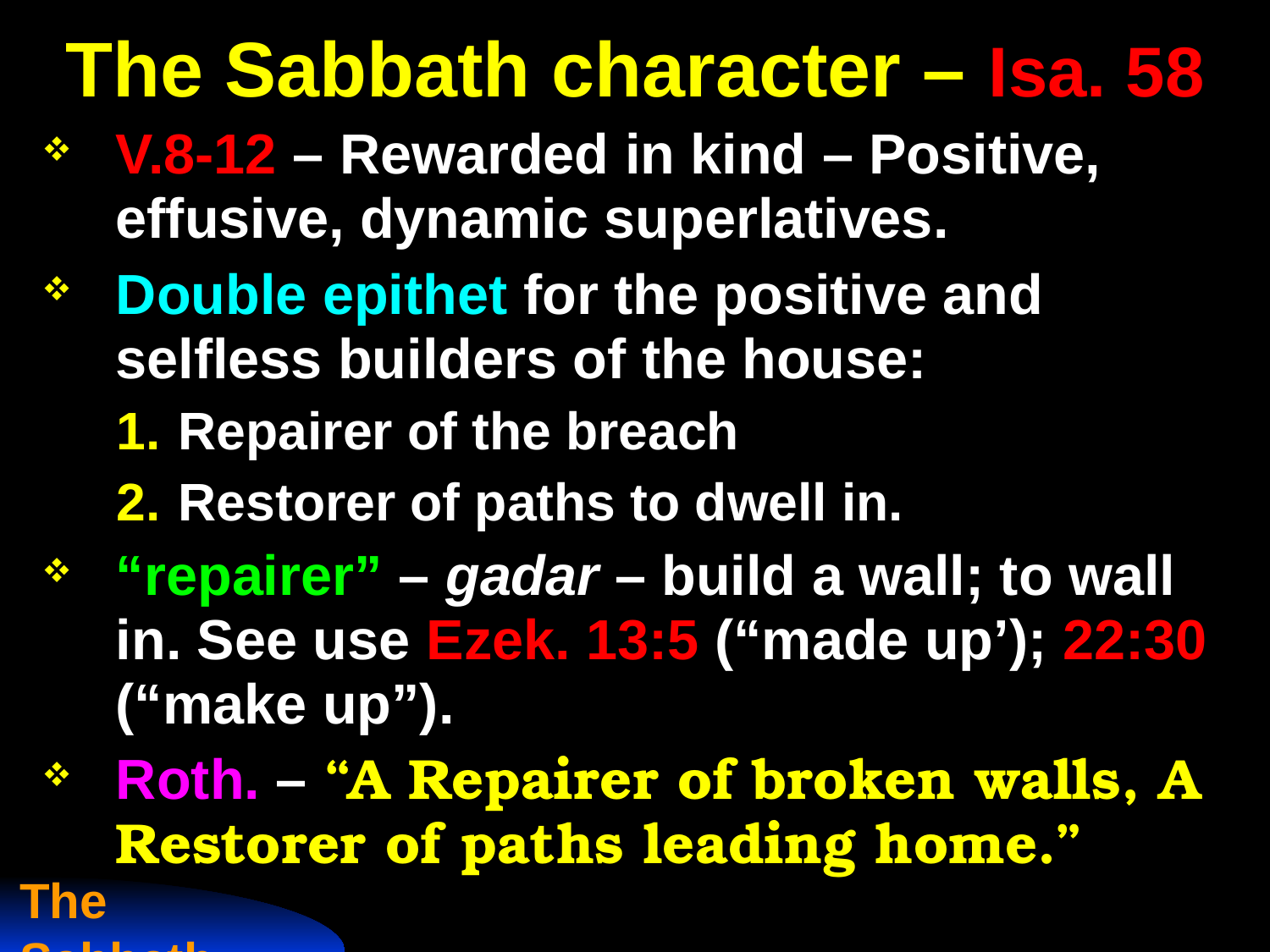

# The Sabbath character – Isa. 58
V.8-12 – Rewarded in kind – Positive, effusive, dynamic superlatives.
Double epithet for the positive and selfless builders of the house:
Repairer of the breach
Restorer of paths to dwell in.
“repairer” – gadar – build a wall; to wall in. See use Ezek. 13:5 (“made up’); 22:30 (“make up”).
Roth. – “A Repairer of broken walls, A Restorer of paths leading home.”

The Sabbath